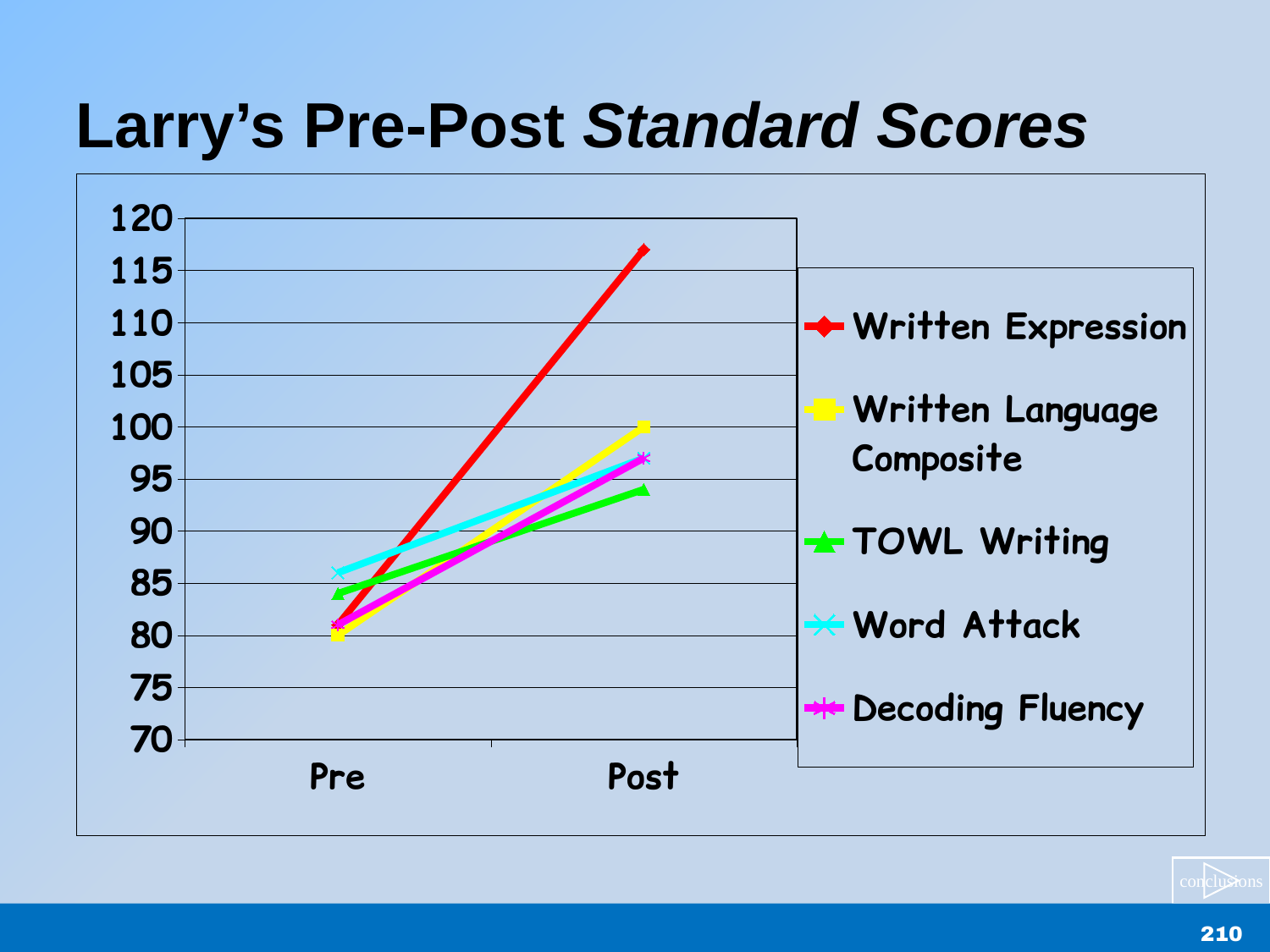

# Larry’s Pre-Post Standard Scores

### Chart

| Category | Written Expression | Written Language Composite | TOWL Writing | Word Attack | Decoding Fluency |
|---|---|---|---|---|---|
| Pre | 81.0 | 80.0 | 84.0 | 86.0 | 81.0 |
| Post | 117.0 | 100.0 | 94.0 | 97.0 | 97.0 |
210